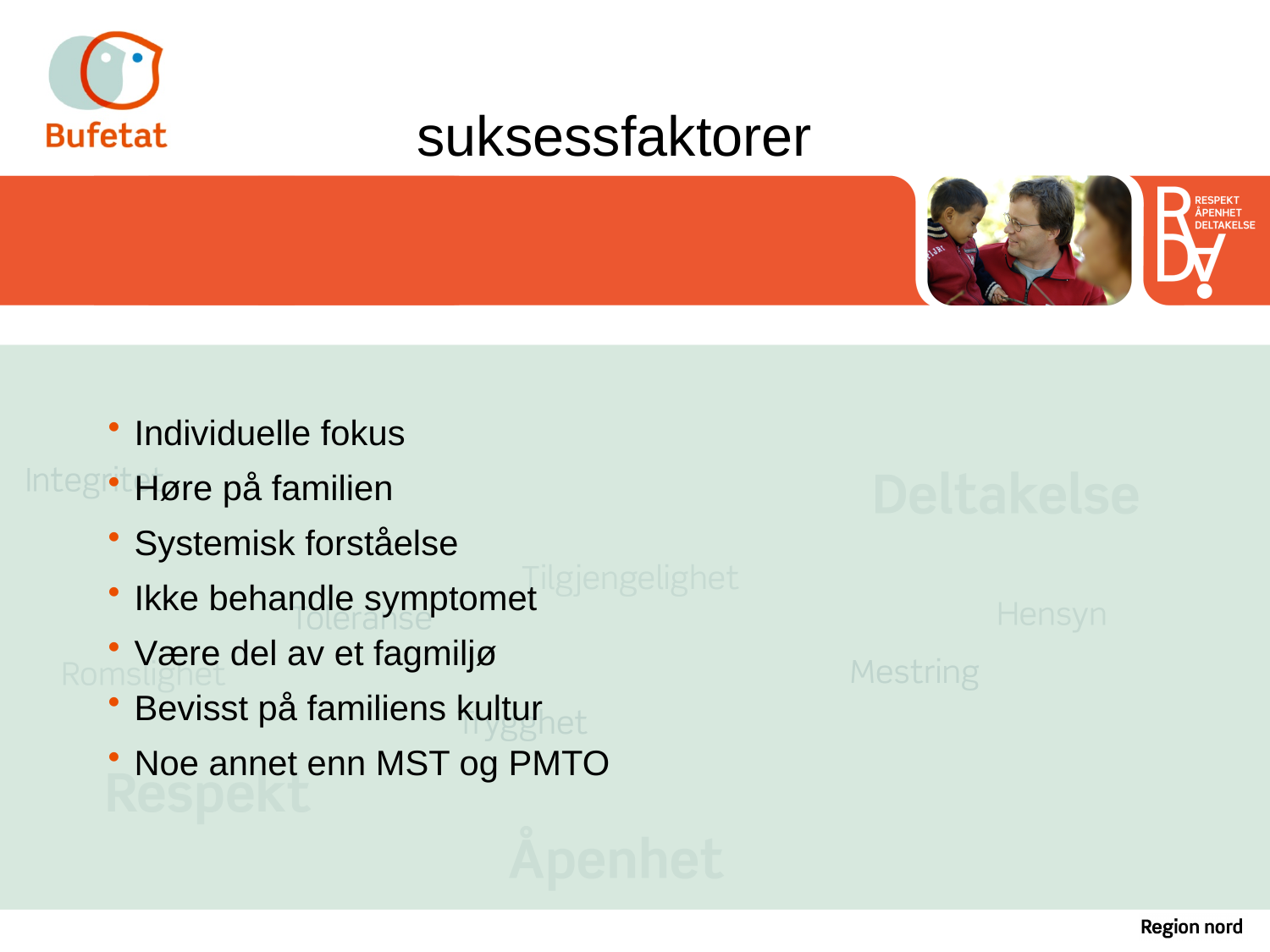

suksessfaktorer

Individuelle fokus
Høre på familien
Systemisk forståelse
Ikke behandle symptomet
Være del av et fagmiljø
Bevisst på familiens kultur
Noe annet enn MST og PMTO